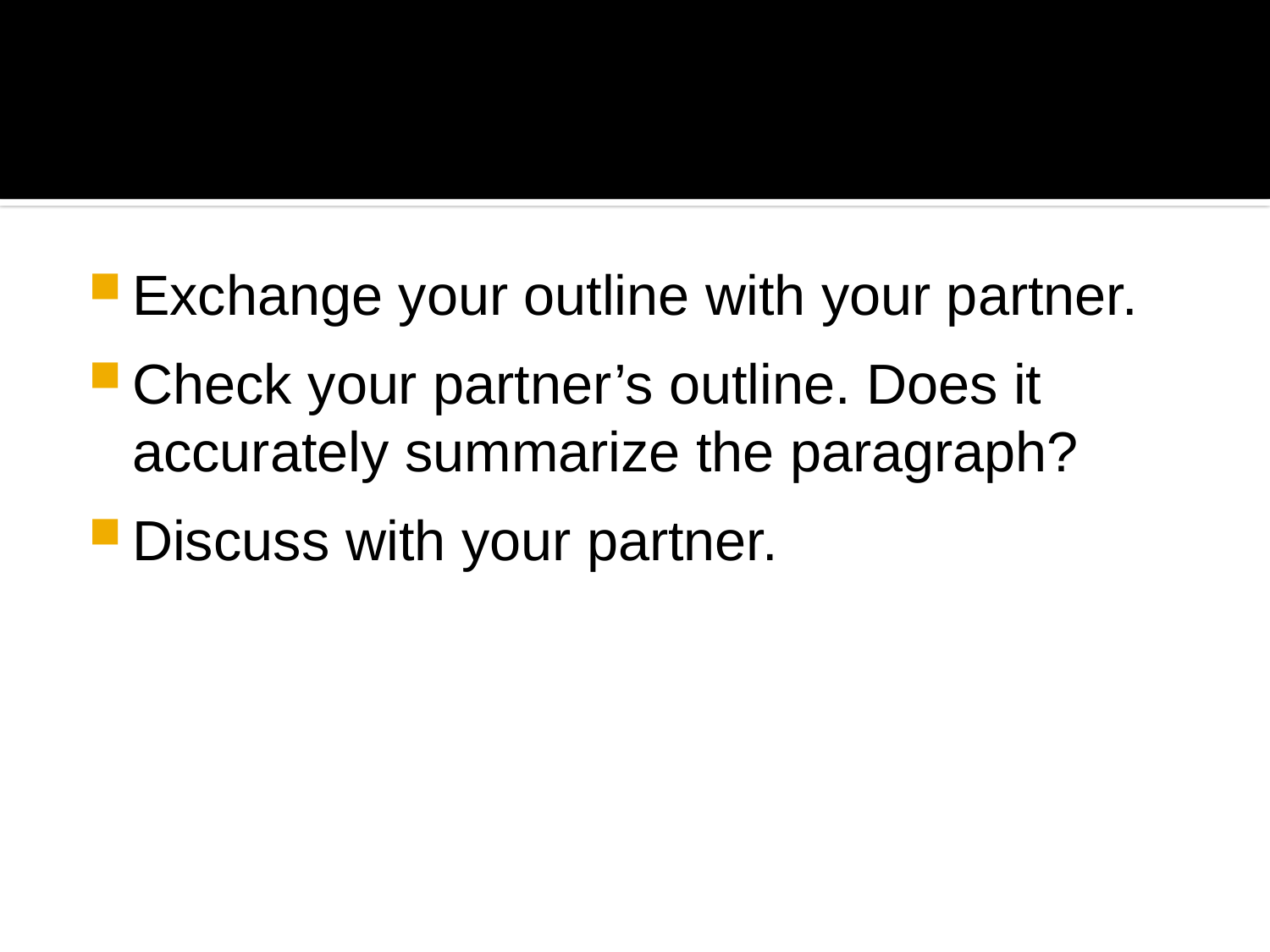

#
Exchange your outline with your partner.
Check your partner’s outline. Does it accurately summarize the paragraph?
Discuss with your partner.